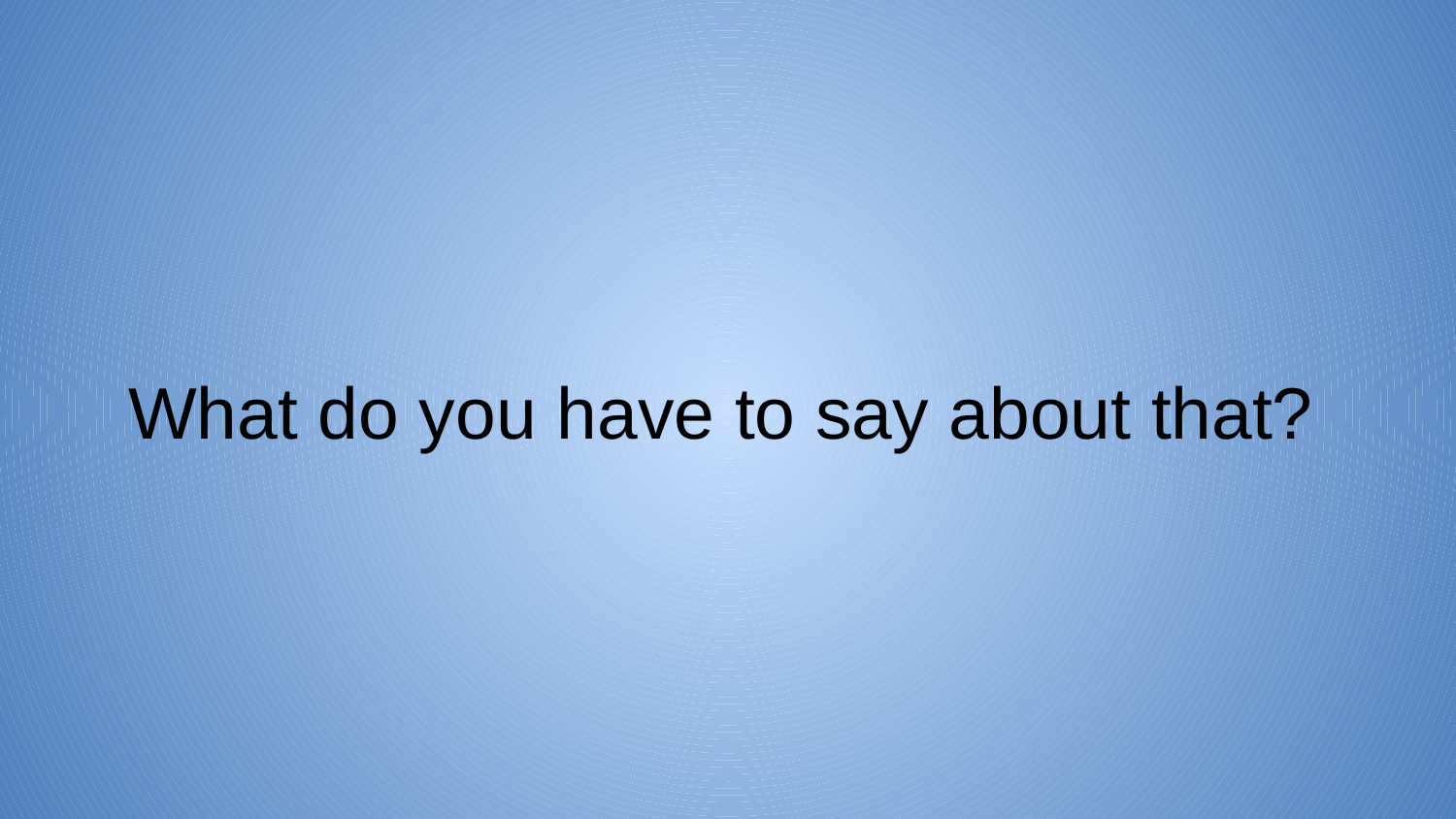

What do you have to say about that?